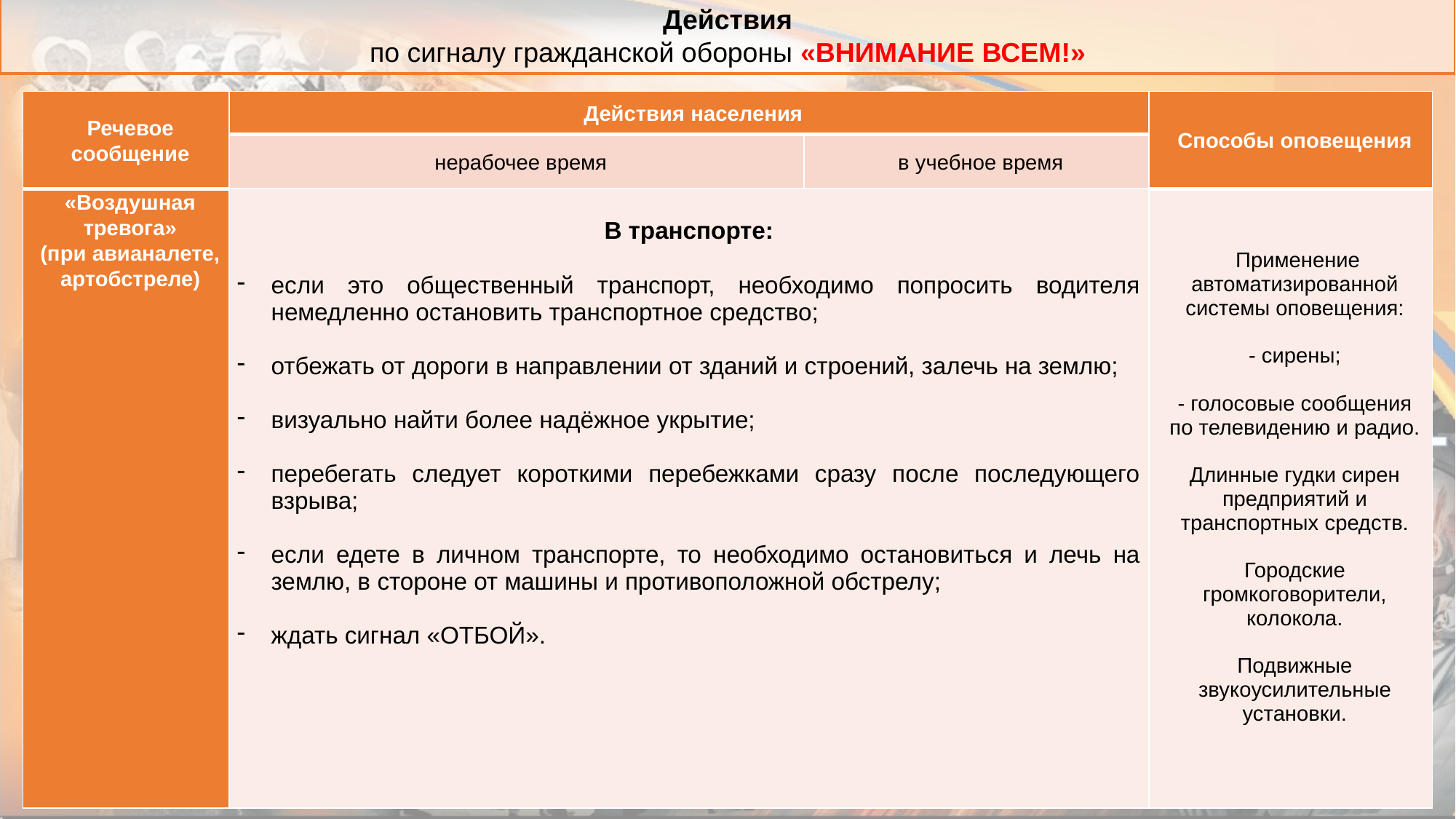

Действия
по сигналу гражданской обороны «ВНИМАНИЕ ВСЕМ!»
| Речевое сообщение | Действия населения |  | Способы оповещения |
| --- | --- | --- | --- |
|  | нерабочее время | в учебное время |  |
| «Воздушная тревога» (при авианалете, артобстреле) | В транспорте: если это общественный транспорт, необходимо попросить водителя немедленно остановить транспортное средство; отбежать от дороги в направлении от зданий и строений, залечь на землю; визуально найти более надёжное укрытие; перебегать следует короткими перебежками сразу после последующего взрыва; если едете в личном транспорте, то необходимо остановиться и лечь на землю, в стороне от машины и противоположной обстрелу; ждать сигнал «ОТБОЙ». |  | Применение автоматизированной системы оповещения:   - сирены;   - голосовые сообщения по телевидению и радио.   Длинные гудки сирен предприятий и транспортных средств.   Городские громкоговорители, колокола.   Подвижные звукоусилительные установки. |